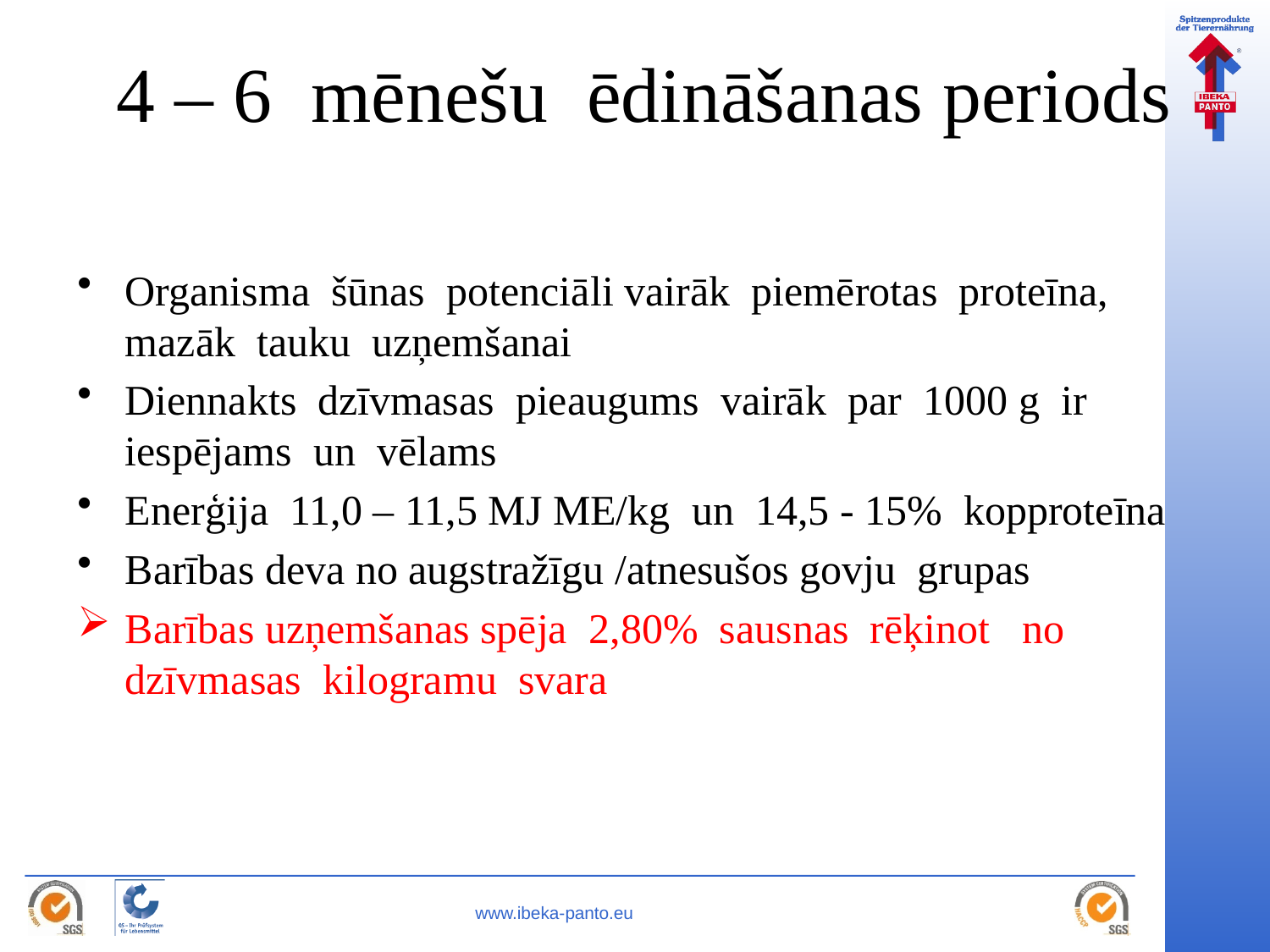

# 4 – 6  mēnešu  ēdināšanas periods

Organisma  šūnas  potenciāli vairāk  piemērotas  proteīna,  mazāk  tauku  uzņemšanai
Diennakts  dzīvmasas  pieaugums  vairāk  par  1000 g  ir iespējams  un  vēlams
Enerģija  11,0 – 11,5 MJ ME/kg  un  14,5 - 15%  kopproteīna
Barības deva no augstražīgu /atnesušos govju  grupas
Barības uzņemšanas spēja  2,80%  sausnas  rēķinot   no dzīvmasas  kilogramu  svara